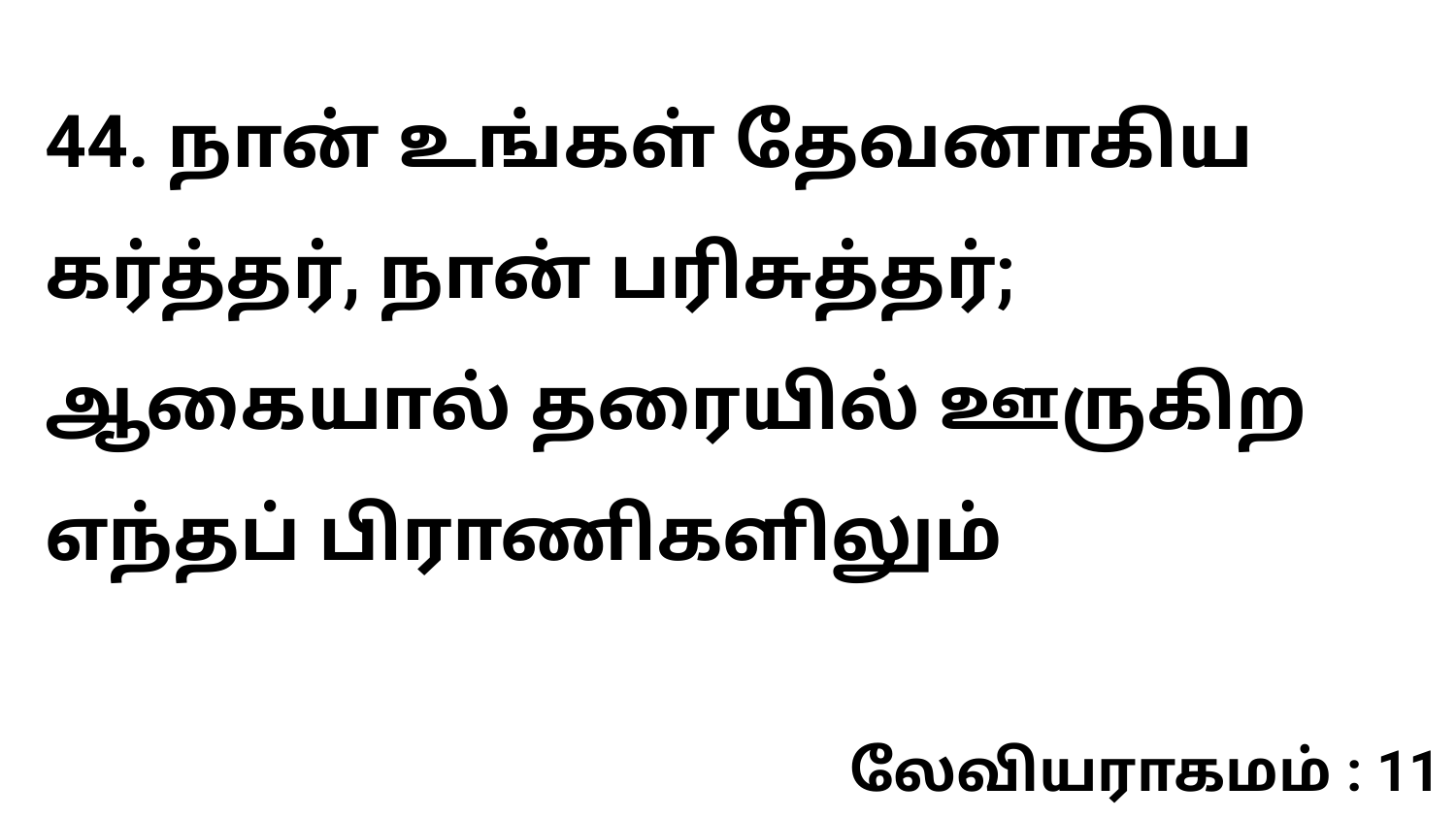

44. நான் உங்கள் தேவனாகிய கர்த்தர், நான் பரிசுத்தர்; ஆகையால் தரையில் ஊருகிற எந்தப் பிராணிகளிலும்
லேவியராகமம் : 11